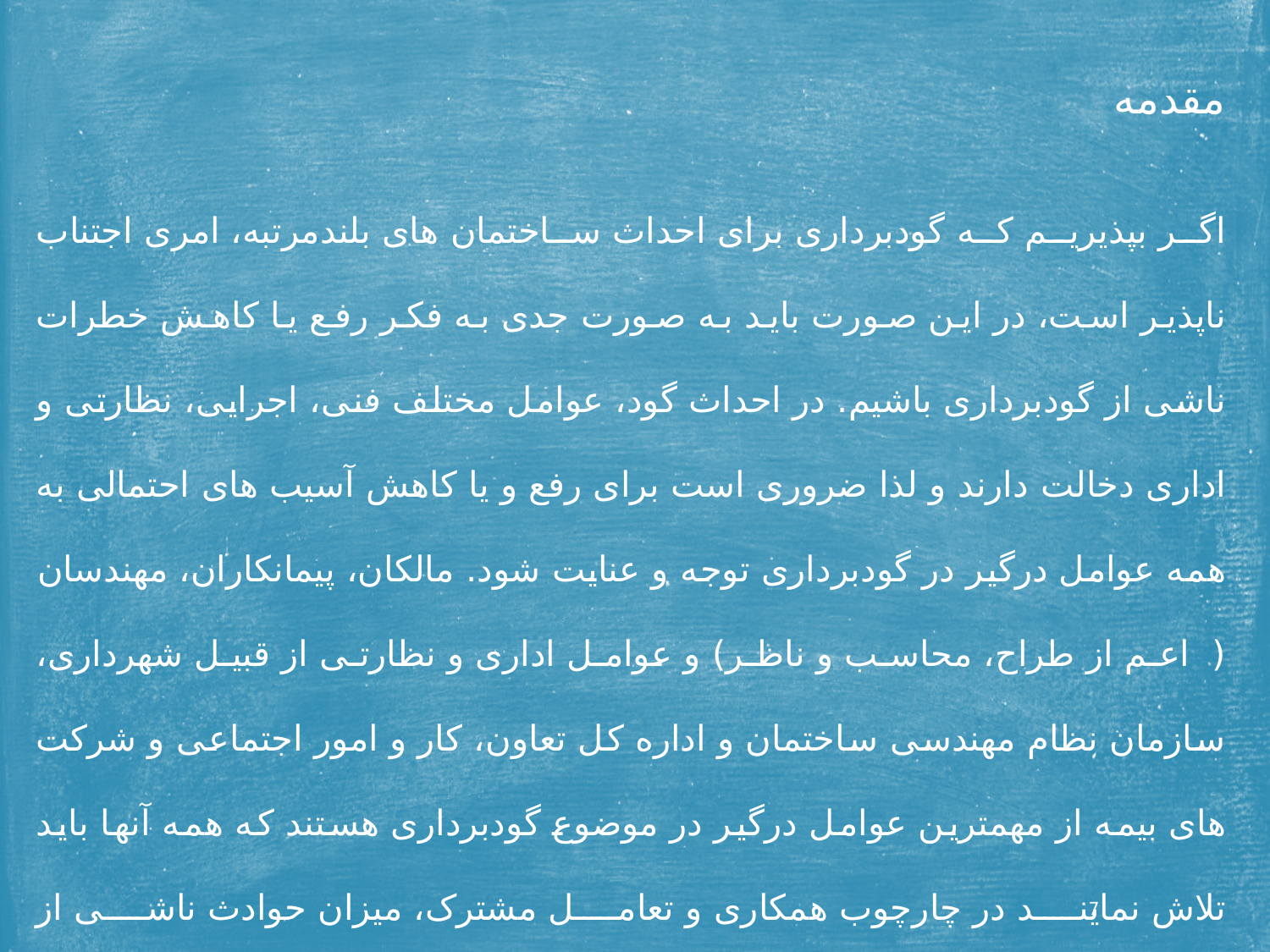

مقدمه
اگر بپذیریم که گودبرداری برای احداث ساختمان های بلندمرتبه، امری اجتناب ناپذیر است، در این صورت باید به صورت جدی به فکر رفع یا کاهش خطرات ناشی از گودبرداری باشیم. در احداث گود، عوامل مختلف فنی، اجرایی، نظارتی و اداری دخالت دارند و لذا ضروری است برای رفع و یا کاهش آسیب های احتمالی به همه عوامل درگیر در گودبرداری توجه و عنایت شود. مالکان، پیمانکاران، مهندسان ( اعم از طراح، محاسب و ناظر) و عوامل اداری و نظارتی از قبیل شهرداری، سازمان نظام مهندسی ساختمان و اداره کل تعاون، کار و امور اجتماعی و شرکت های بیمه از مهمترین عوامل درگیر در موضوع گودبرداری هستند که همه آنها باید تلاش نمایند در چارچوب همکاری و تعامل مشترک، میزان حوادث ناشی از گودبرداری را کاهش دهند و به حداقل ممکن برسانند.
7